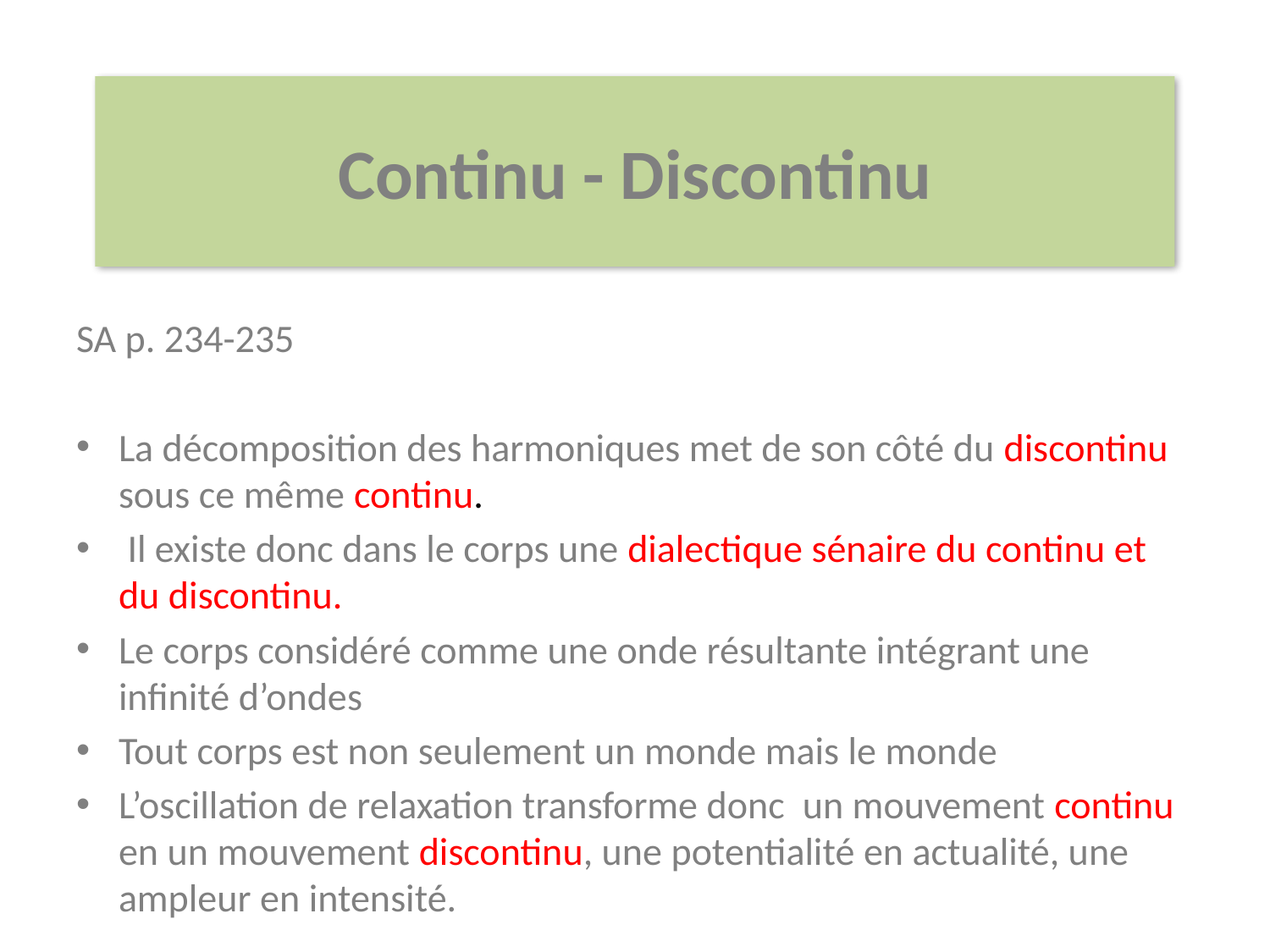

Continu - Discontinu
SA p. 234-235

La décomposition des harmoniques met de son côté du discontinu sous ce même continu.
 Il existe donc dans le corps une dialectique sénaire du continu et du discontinu.
Le corps considéré comme une onde résultante intégrant une infinité d’ondes
Tout corps est non seulement un monde mais le monde
L’oscillation de relaxation transforme donc  un mouvement continu en un mouvement discontinu, une potentialité en actualité, une ampleur en intensité.